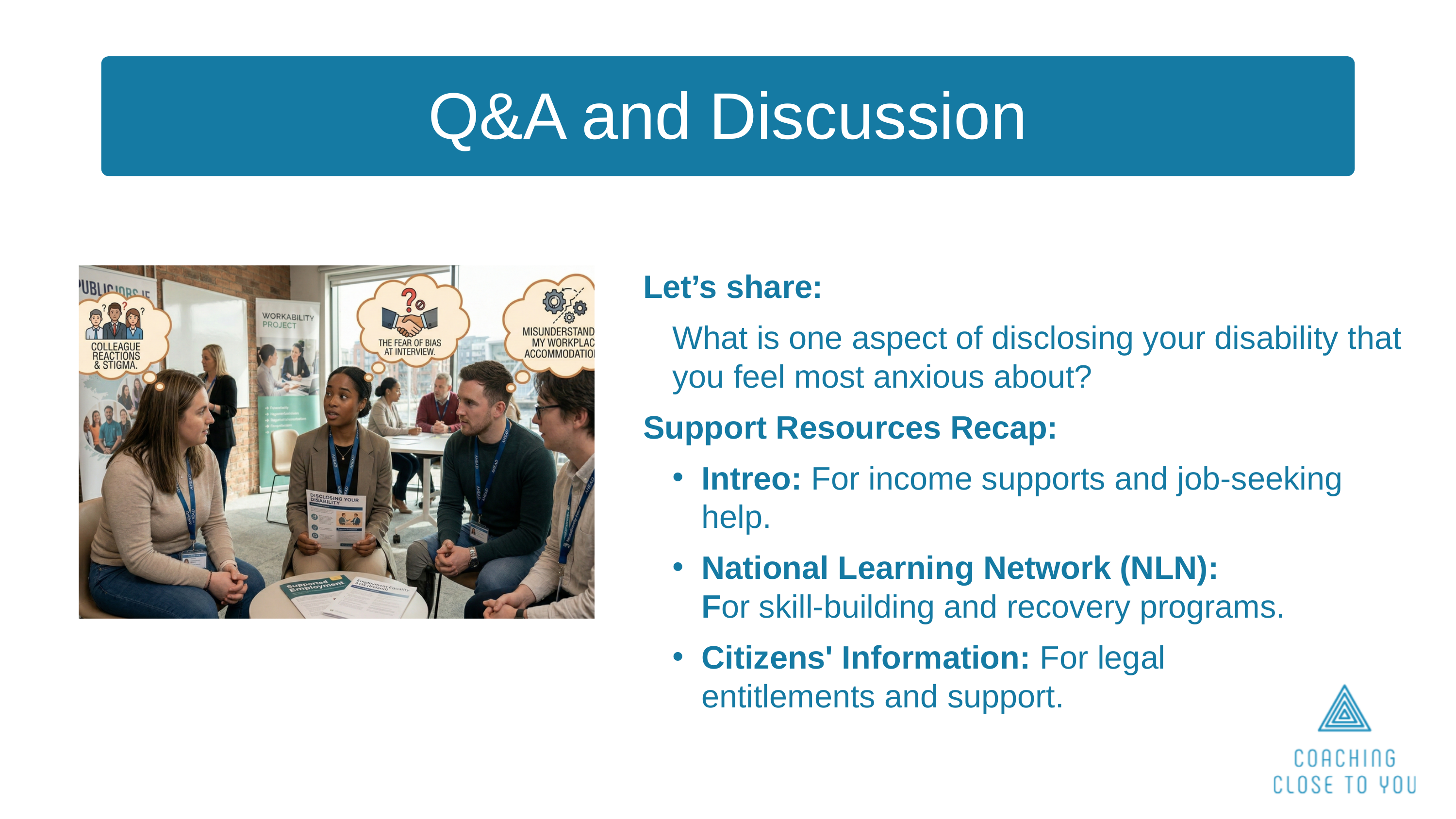

Q&A and Discussion

Let’s share:
What is one aspect of disclosing your disability that you feel most anxious about?
Support Resources Recap:
Intreo: For income supports and job-seeking help.
National Learning Network (NLN):
For skill-building and recovery programs.
Citizens' Information: For legal
entitlements and support.